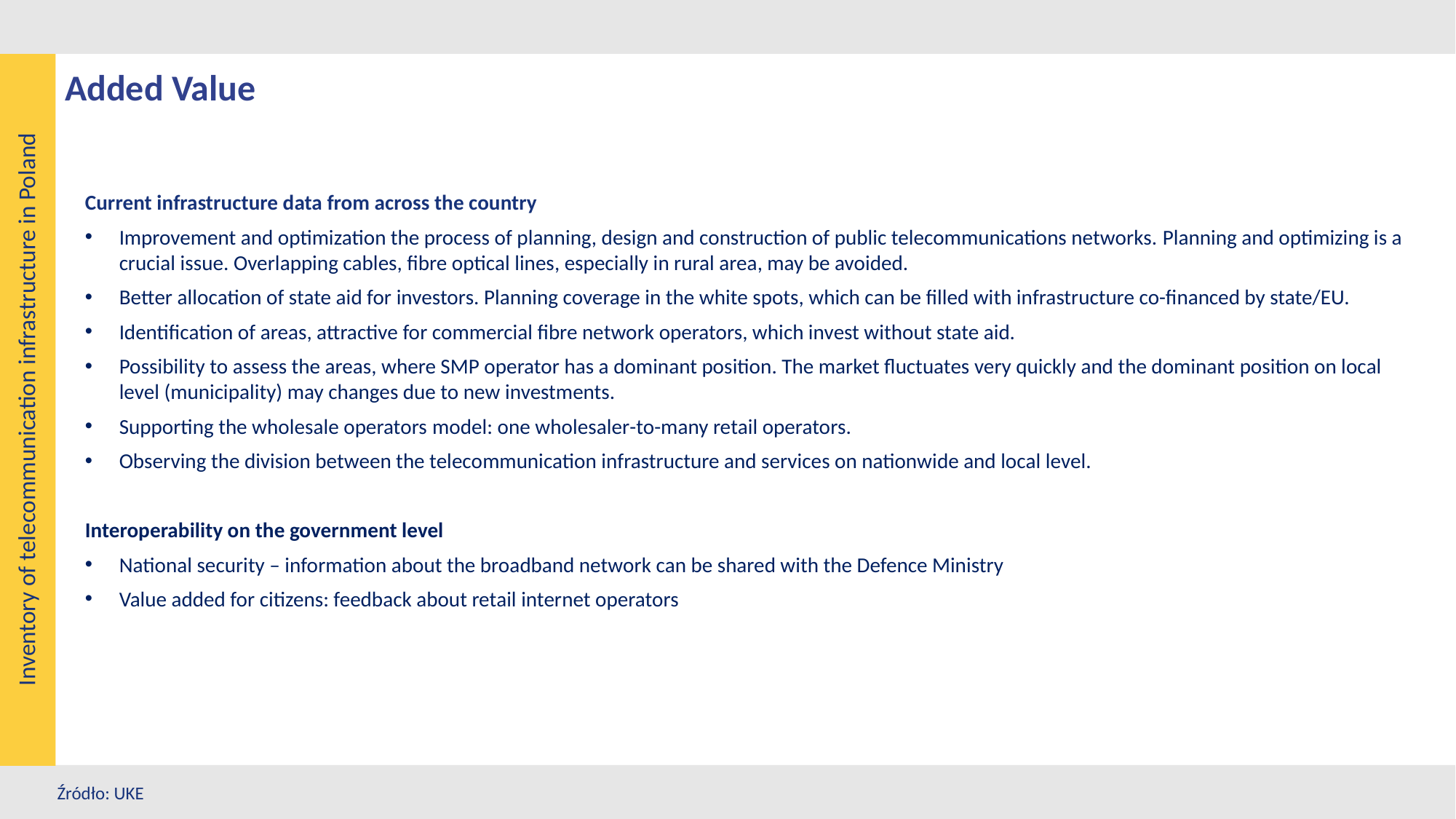

Added Value
Current infrastructure data from across the country
Improvement and optimization the process of planning, design and construction of public telecommunications networks. Planning and optimizing is a crucial issue. Overlapping cables, fibre optical lines, especially in rural area, may be avoided.
Better allocation of state aid for investors. Planning coverage in the white spots, which can be filled with infrastructure co-financed by state/EU.
Identification of areas, attractive for commercial fibre network operators, which invest without state aid.
Possibility to assess the areas, where SMP operator has a dominant position. The market fluctuates very quickly and the dominant position on local level (municipality) may changes due to new investments.
Supporting the wholesale operators model: one wholesaler-to-many retail operators.
Observing the division between the telecommunication infrastructure and services on nationwide and local level.

Interoperability on the government level
National security – information about the broadband network can be shared with the Defence Ministry
Value added for citizens: feedback about retail internet operators
Inventory of telecommunication infrastructure in Poland
CZĘSTOTLIWOŚĆ RAPORTOWANIA

Źródło: UKE